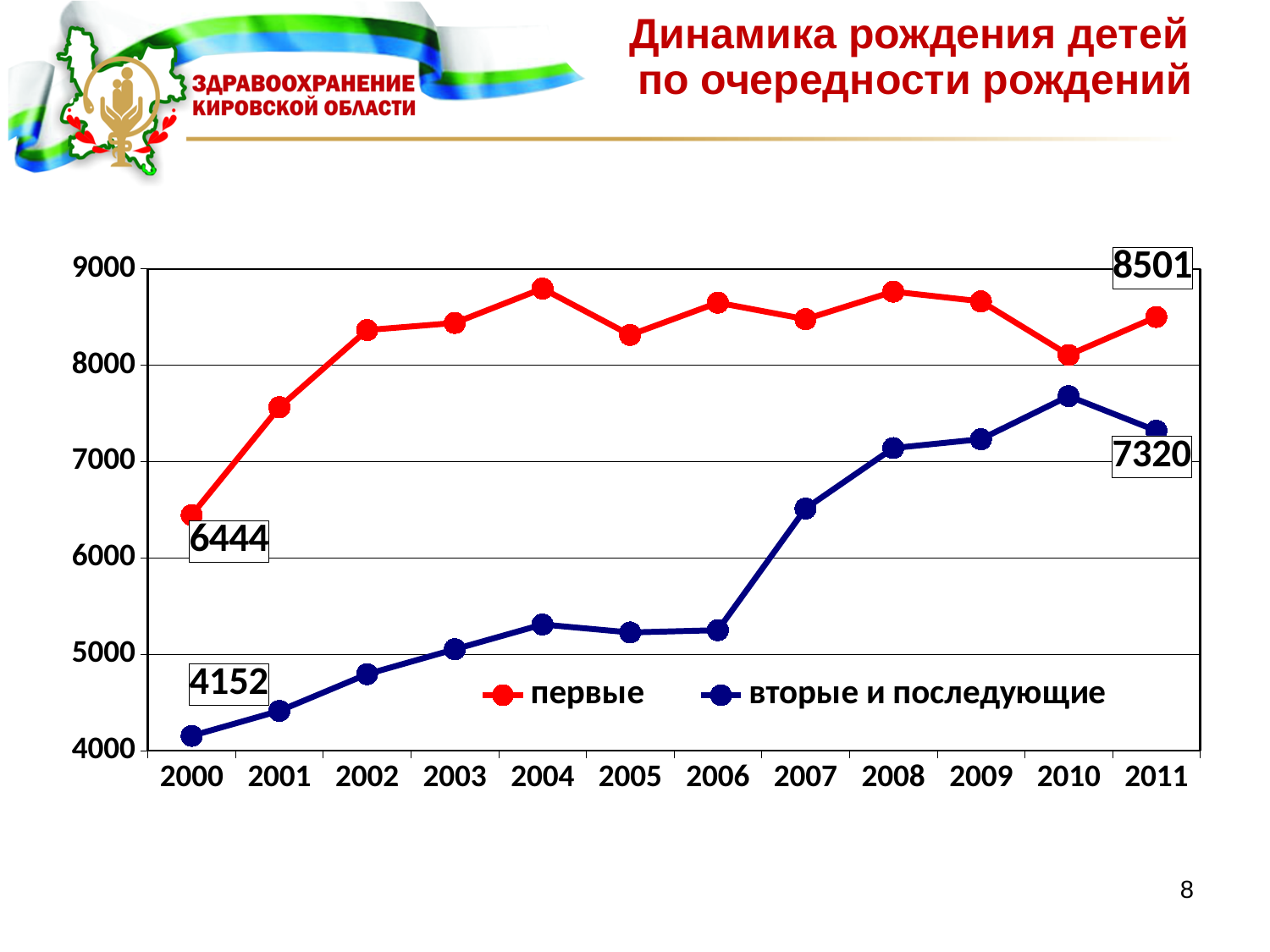

Динамика рождения детей
по очередности рождений

### Chart

| Category | первые | вторые и последующие |
|---|---|---|
| 2000 | 6444.0 | 4152.0 |
| 2001 | 7564.0 | 4411.0 |
| 2002 | 8365.0 | 4792.0 |
| 2003 | 8439.0 | 5051.0 |
| 2004 | 8796.0 | 5308.0 |
| 2005 | 8314.0 | 5225.0 |
| 2006 | 8649.0 | 5249.0 |
| 2007 | 8478.0 | 6512.0 |
| 2008 | 8764.0 | 7140.0 |
| 2009 | 8663.0 | 7232.0 |
| 2010 | 8106.0 | 7679.0 |
| 2011 | 8501.0 | 7320.0 |
8